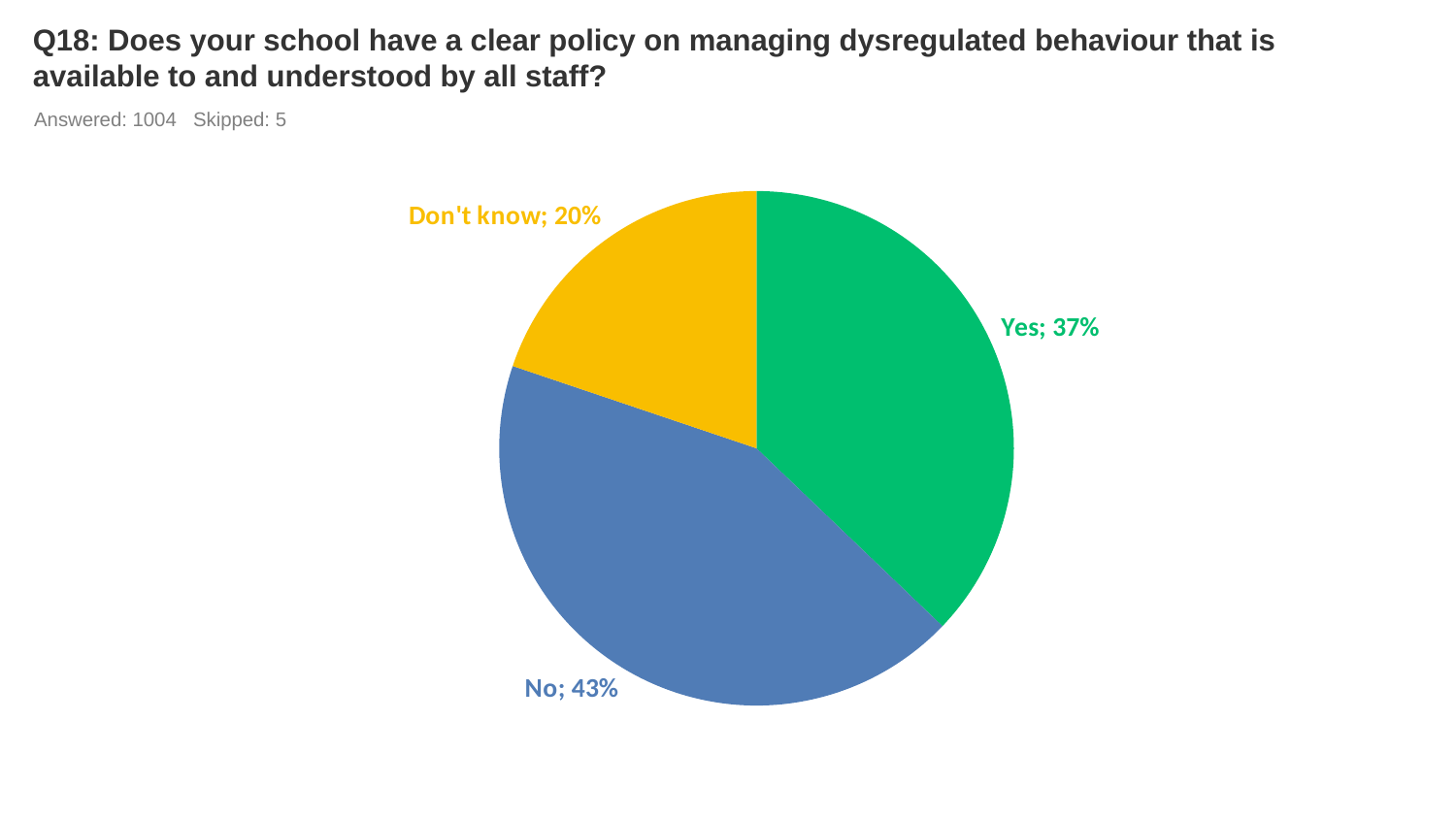

# Q18: Does your school have a clear policy on managing dysregulated behaviour that is available to and understood by all staff?
Answered: 1004   Skipped: 5

### Chart

| Category | Total |
|---|---|
| Yes | 0.3715 |
| No | 0.4303 |
| Don't know | 0.1982 |